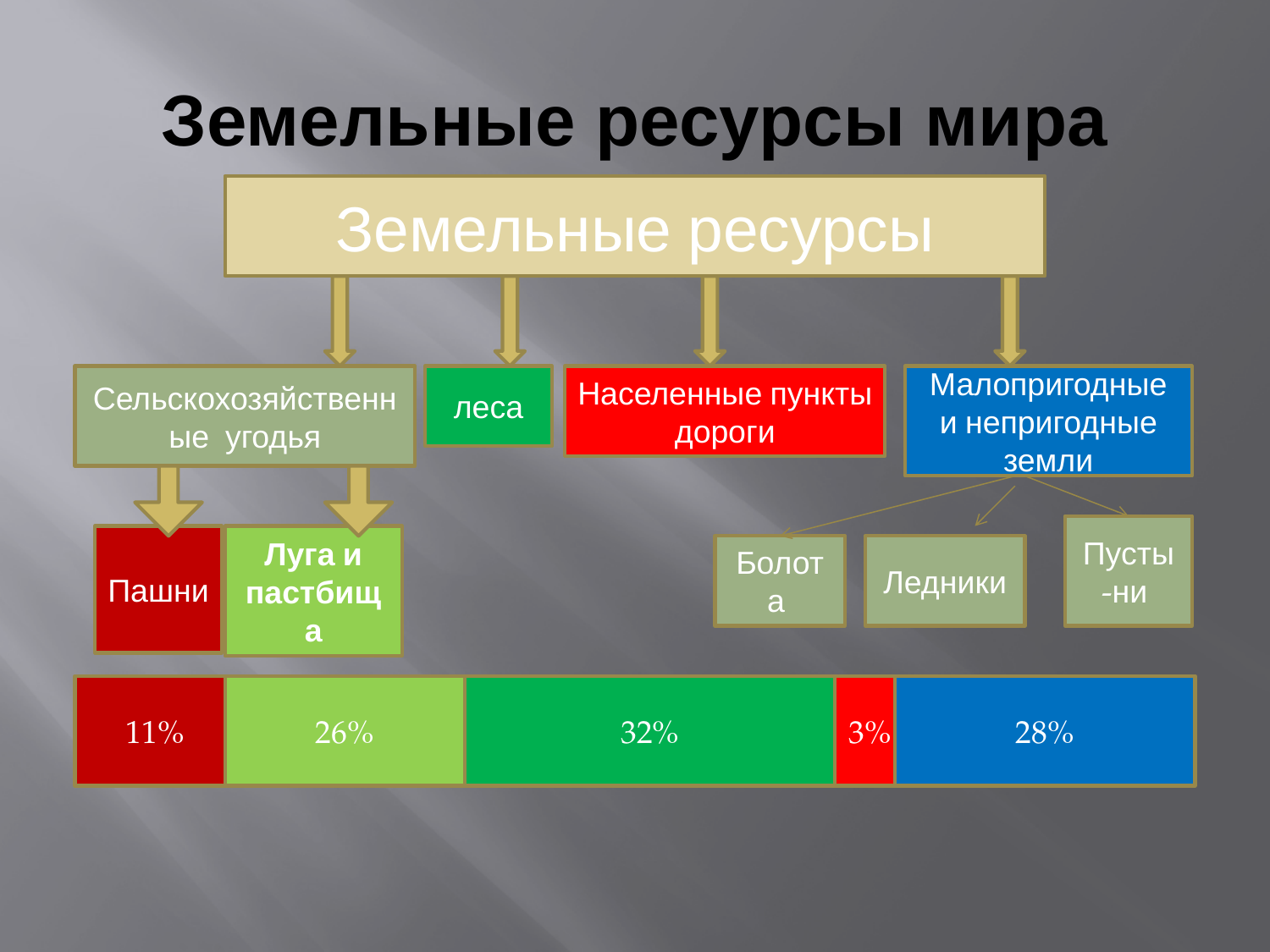

# Земельные ресурсы мира

Земельные ресурсы

Сельскохозяйственные  угодья
леса
Населенные пункты
дороги
Малопригодные и непригодные земли

Пусты-ни
Пашни
Луга и пастбища
Болота
Ледники
11%
26%
32%
3%
28%